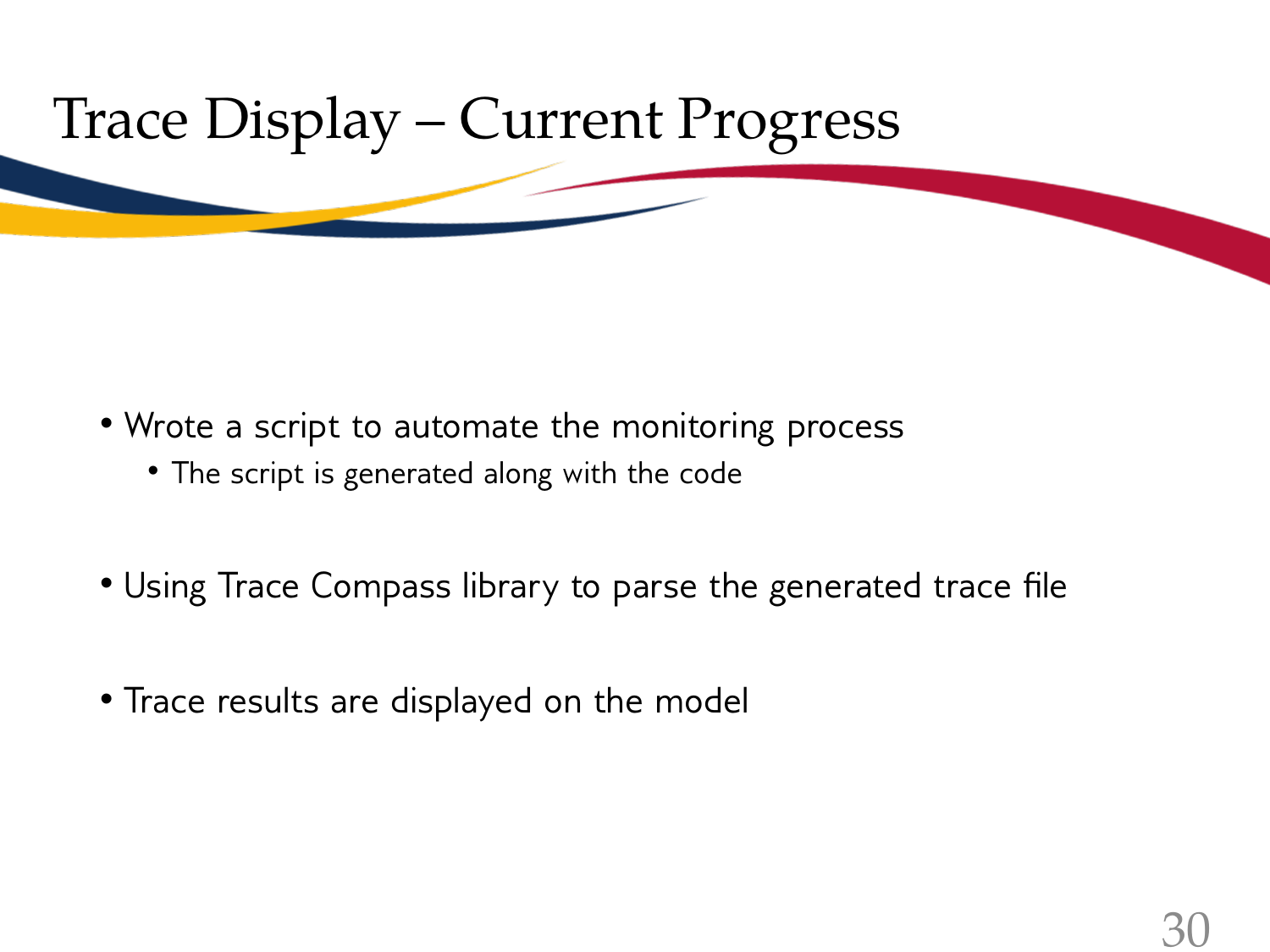

# Trace Display – Current Progress
Wrote a script to automate the monitoring process
The script is generated along with the code

Using Trace Compass library to parse the generated trace file

Trace results are displayed on the model
30